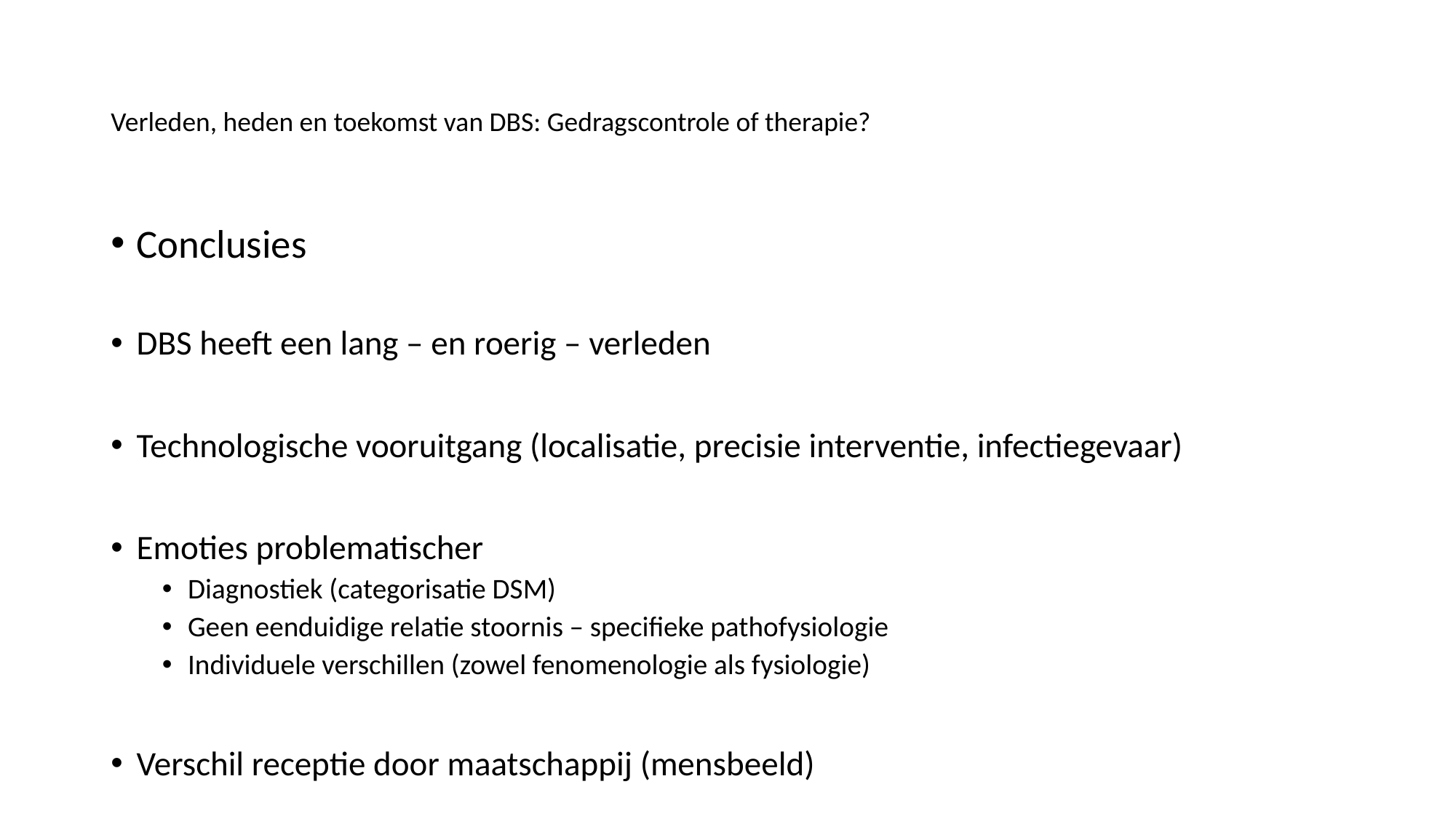

# Verleden, heden en toekomst van DBS: Gedragscontrole of therapie?
Conclusies

DBS heeft een lang – en roerig – verleden

Technologische vooruitgang (localisatie, precisie interventie, infectiegevaar)

Emoties problematischer
Diagnostiek (categorisatie DSM)
Geen eenduidige relatie stoornis – specifieke pathofysiologie
Individuele verschillen (zowel fenomenologie als fysiologie)

Verschil receptie door maatschappij (mensbeeld)